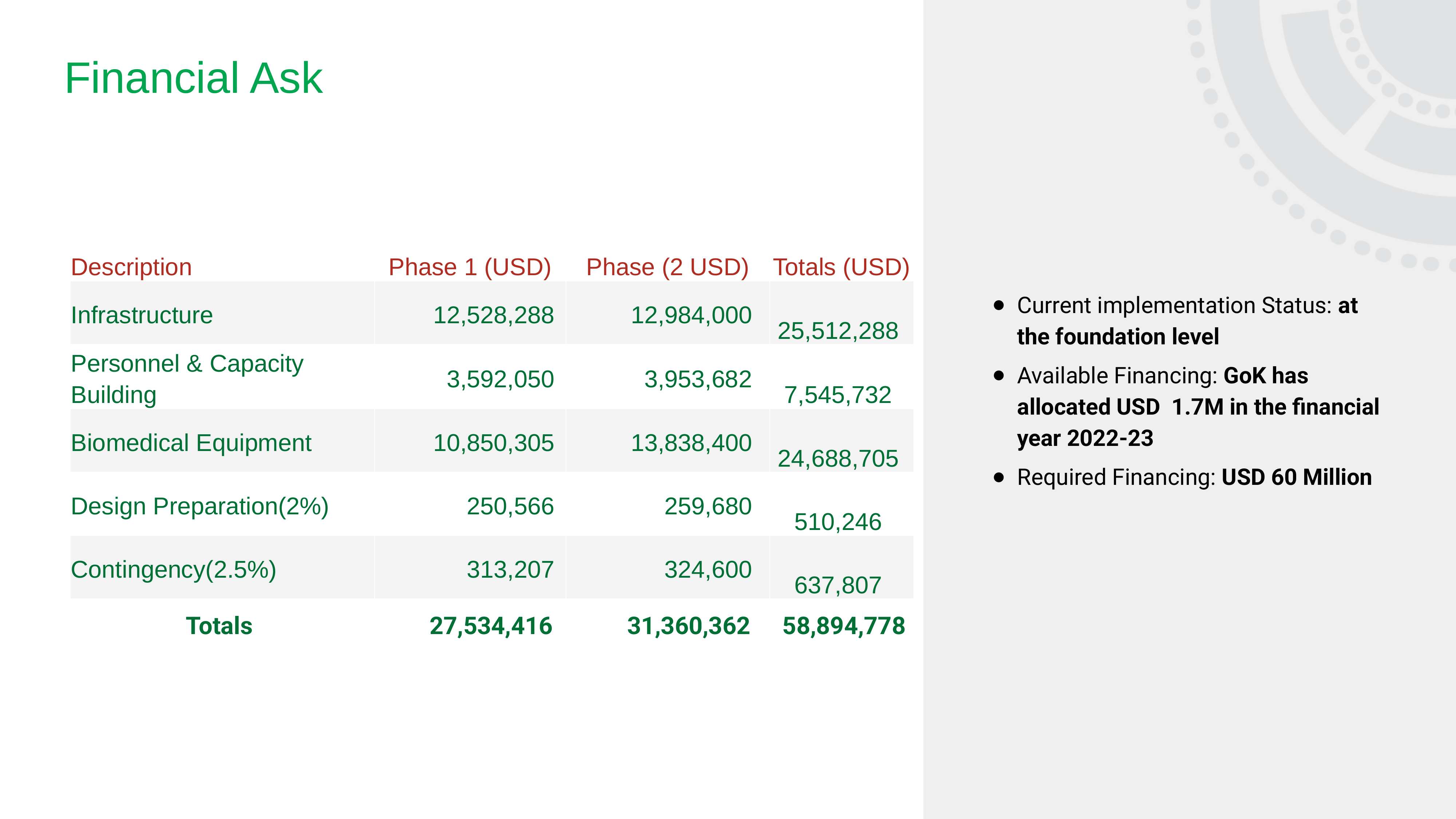

# Financial Ask
| Description | Phase 1 (USD) | Phase (2 USD) | Totals (USD) |
| --- | --- | --- | --- |
| Infrastructure | 12,528,288 | 12,984,000 | 25,512,288 |
| Personnel & Capacity Building | 3,592,050 | 3,953,682 | 7,545,732 |
| Biomedical Equipment | 10,850,305 | 13,838,400 | 24,688,705 |
| Design Preparation(2%) | 250,566 | 259,680 | 510,246 |
| Contingency(2.5%) | 313,207 | 324,600 | 637,807 |
| Totals | 27,534,416 | 31,360,362 | 58,894,778 |
Current implementation Status: at the foundation level
Available Financing: GoK has allocated USD  1.7M in the financial year 2022-23
Required Financing: USD 60 Million